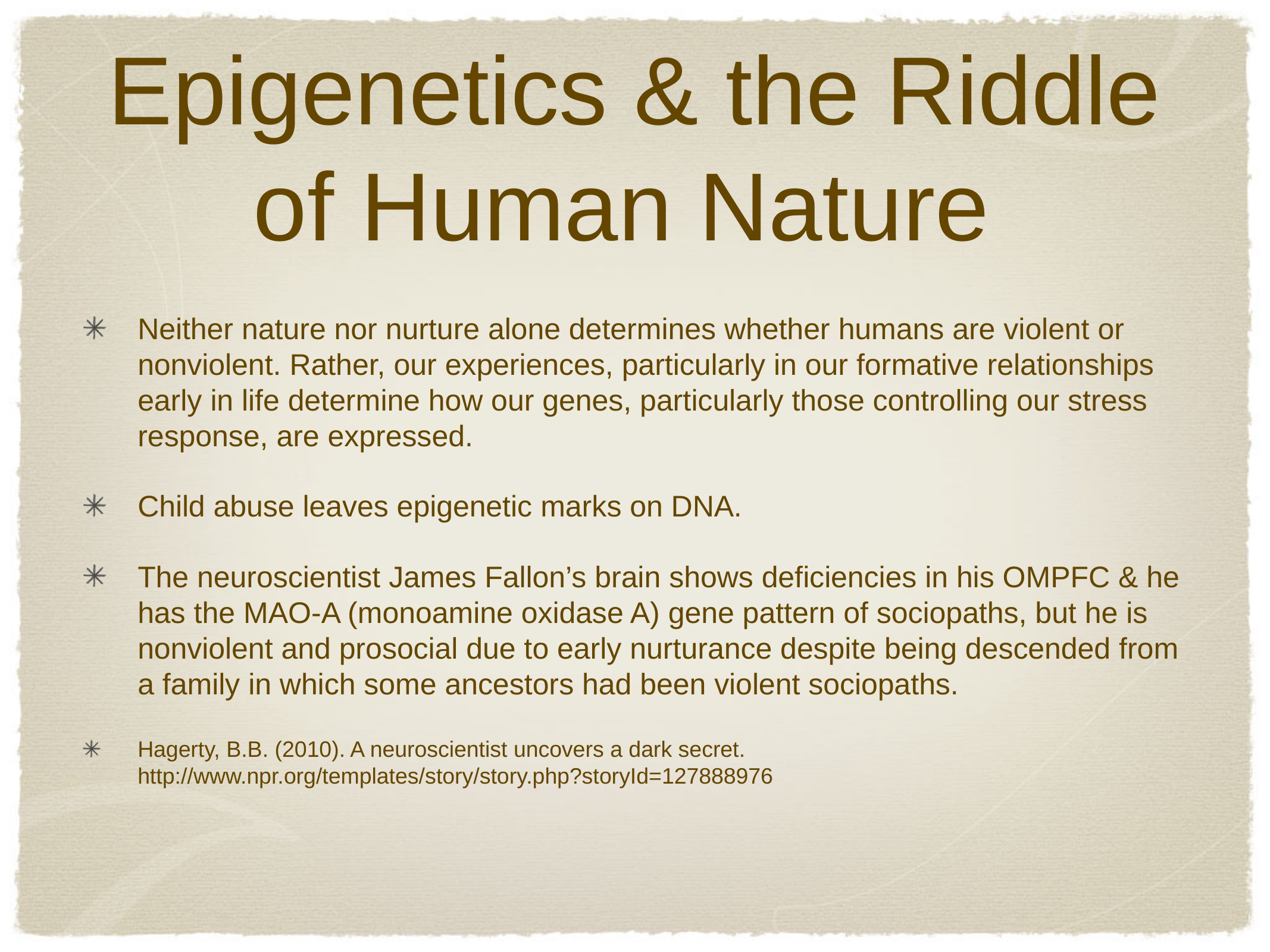

# Epigenetics & the Riddle of Human Nature
Neither nature nor nurture alone determines whether humans are violent or nonviolent. Rather, our experiences, particularly in our formative relationships early in life determine how our genes, particularly those controlling our stress response, are expressed.
Child abuse leaves epigenetic marks on DNA.
The neuroscientist James Fallon’s brain shows deficiencies in his OMPFC & he has the MAO-A (monoamine oxidase A) gene pattern of sociopaths, but he is nonviolent and prosocial due to early nurturance despite being descended from a family in which some ancestors had been violent sociopaths.
Hagerty, B.B. (2010). A neuroscientist uncovers a dark secret. http://www.npr.org/templates/story/story.php?storyId=127888976